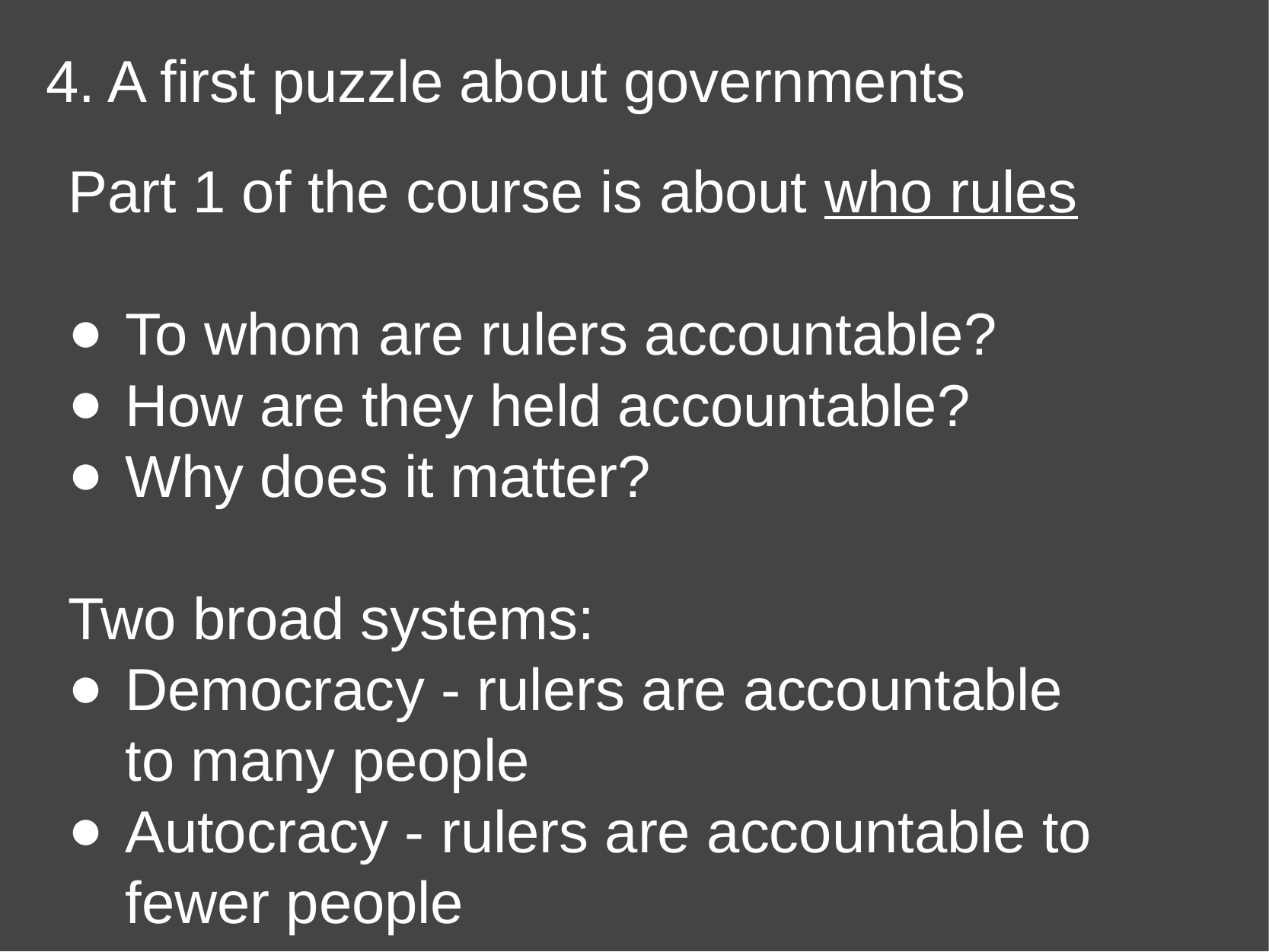

4. A first puzzle about governments
# Part 1 of the course is about who rules

To whom are rulers accountable?
How are they held accountable?
Why does it matter?

Two broad systems:
Democracy - rulers are accountable to many people
Autocracy - rulers are accountable to fewer people